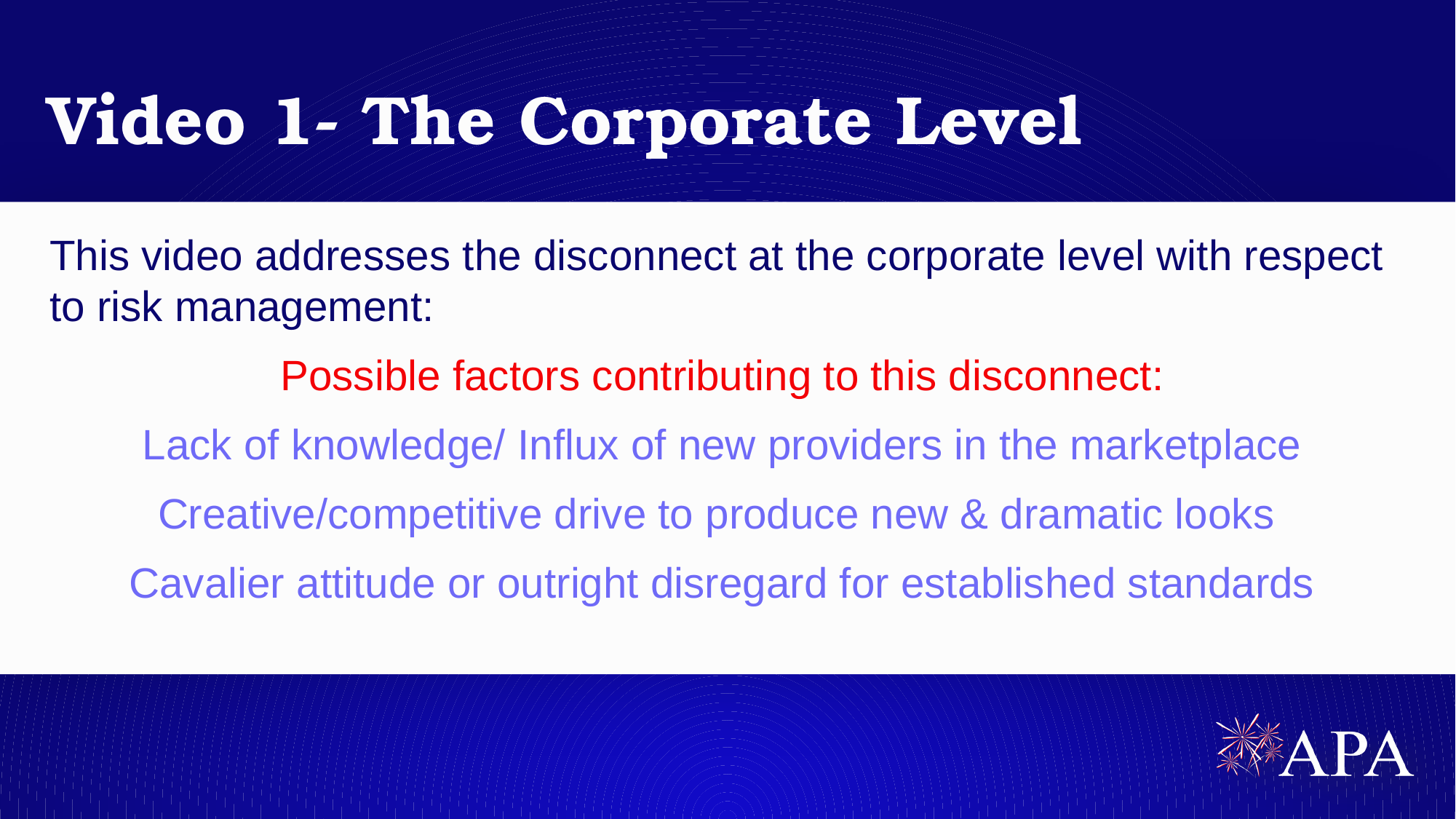

# Video 1- The Corporate Level

This video addresses the disconnect at the corporate level with respect to risk management:
Possible factors contributing to this disconnect:
Lack of knowledge/ Influx of new providers in the marketplace
Creative/competitive drive to produce new & dramatic looks
Cavalier attitude or outright disregard for established standards